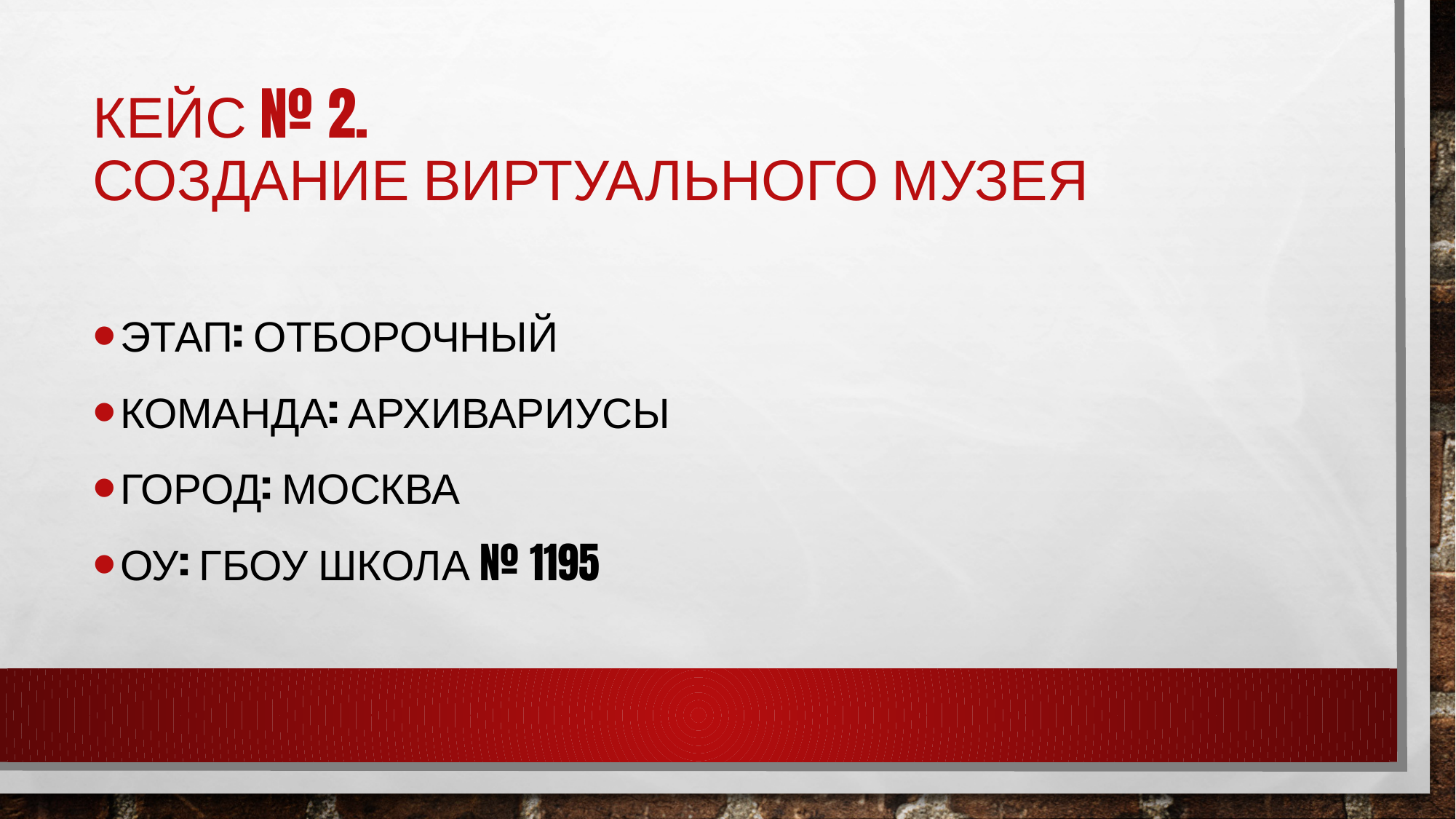

# Кейс № 2. создание виртуального музея
Этап: отборочный
Команда: архивариусы
Город: москва
Оу: гбоу школа № 1195